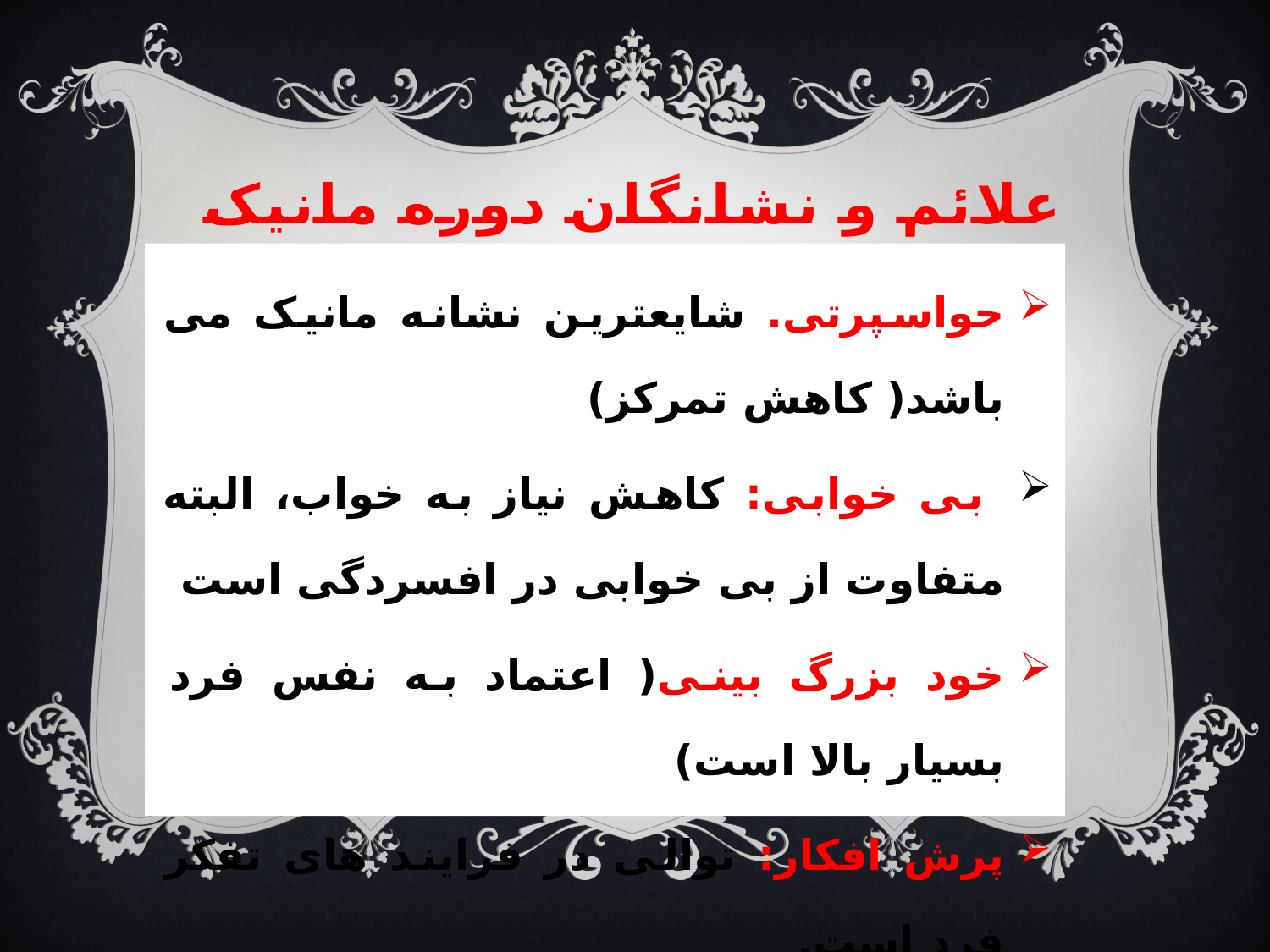

# علائم و نشانگان دوره مانیک
حواسپرتی. شایعترین نشانه مانیک می باشد( کاهش تمرکز)
 بی خوابی: کاهش نیاز به خواب، البته متفاوت از بی خوابی در افسردگی است
خود بزرگ بینی( اعتماد به نفس فرد بسیار بالا است)
پرش افکار: توالی در فرایند های تفکر فرد است.
گفتار: تا حدی پرحرفی از خود نشان می دهد.